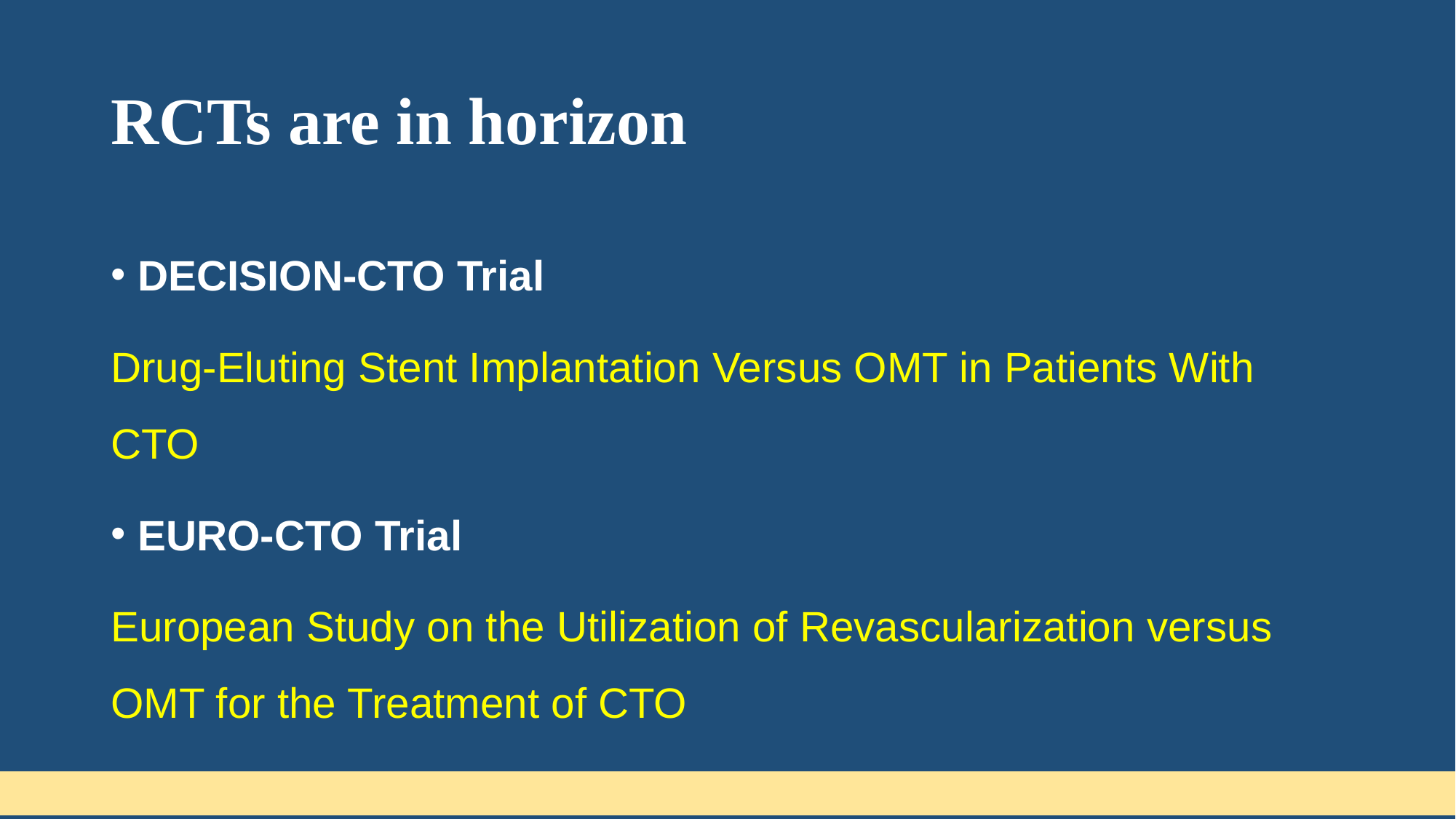

# RCTs are in horizon
DECISION-CTO Trial
Drug-Eluting Stent Implantation Versus OMT in Patients With CTO
EURO-CTO Trial
European Study on the Utilization of Revascularization versus OMT for the Treatment of CTO